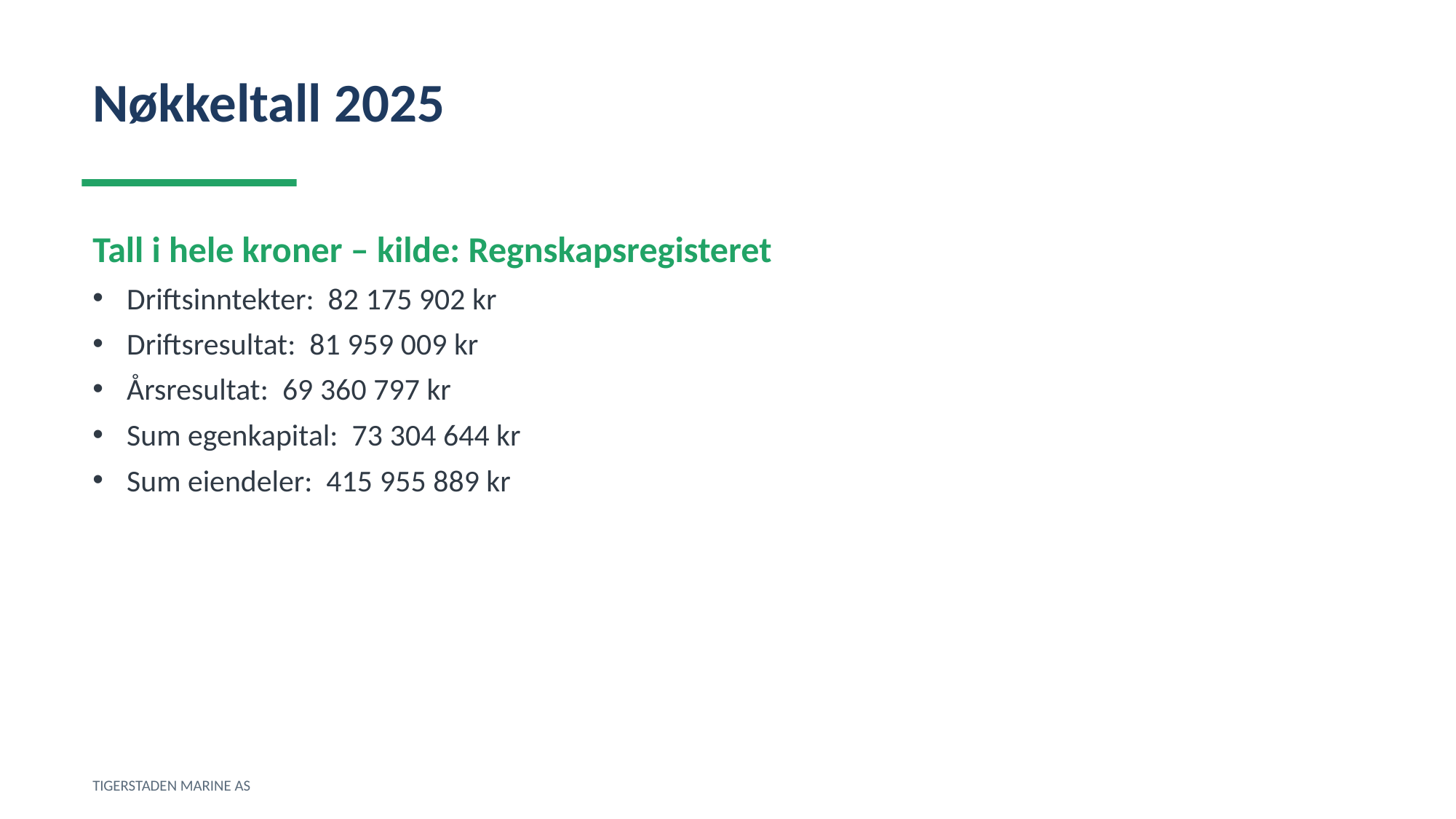

Nøkkeltall 2025

Tall i hele kroner – kilde: Regnskapsregisteret
Driftsinntekter:  82 175 902 kr
Driftsresultat:  81 959 009 kr
Årsresultat:  69 360 797 kr
Sum egenkapital:  73 304 644 kr
Sum eiendeler:  415 955 889 kr
TIGERSTADEN MARINE AS